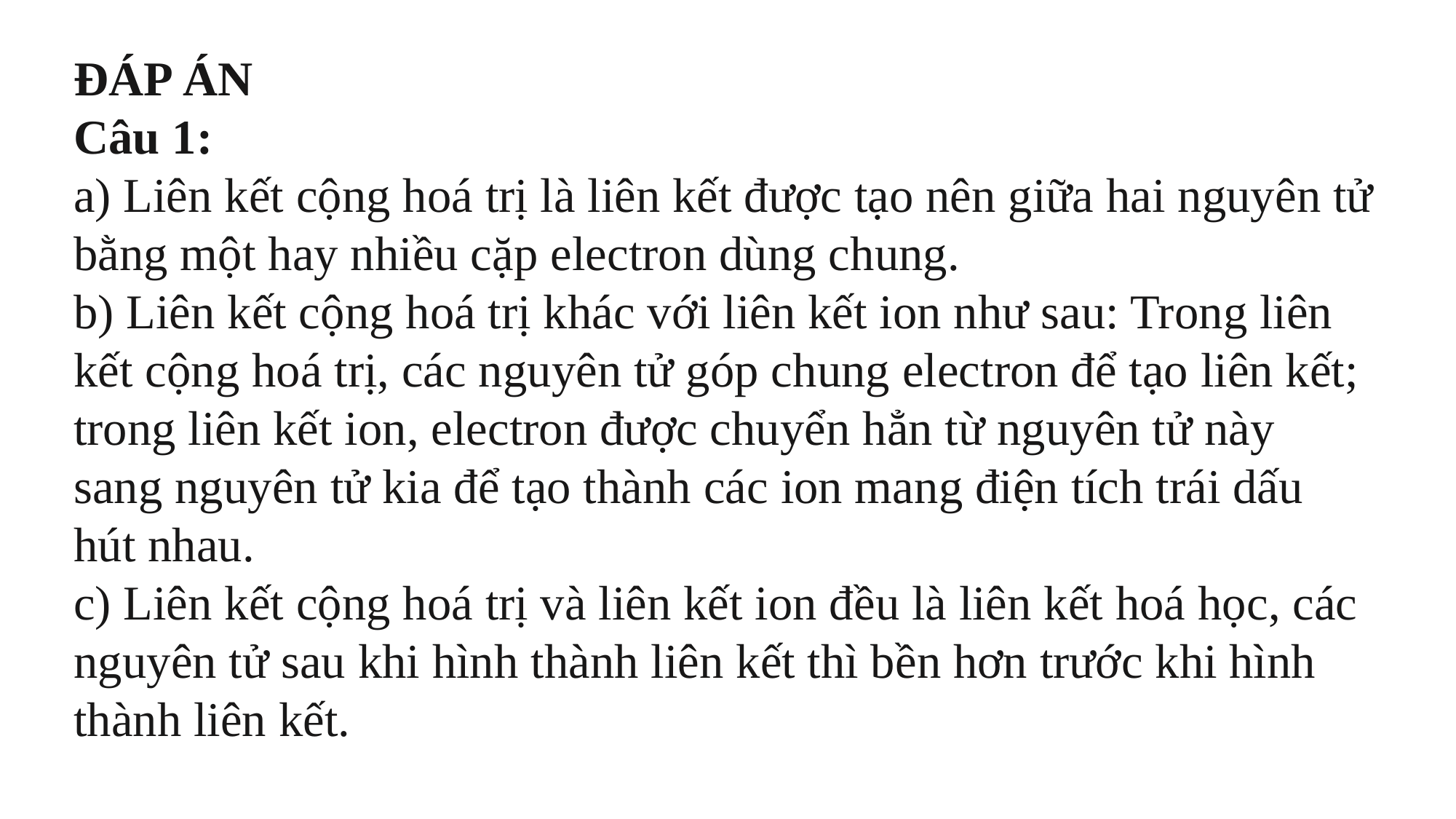

ĐÁP ÁN
Câu 1:
a) Liên kết cộng hoá trị là liên kết được tạo nên giữa hai nguyên tử bằng một hay nhiều cặp electron dùng chung.
b) Liên kết cộng hoá trị khác với liên kết ion như sau: Trong liên kết cộng hoá trị, các nguyên tử góp chung electron để tạo liên kết; trong liên kết ion, electron được chuyển hẳn từ nguyên tử này sang nguyên tử kia để tạo thành các ion mang điện tích trái dấu hút nhau.
c) Liên kết cộng hoá trị và liên kết ion đều là liên kết hoá học, các nguyên tử sau khi hình thành liên kết thì bền hơn trước khi hình thành liên kết.